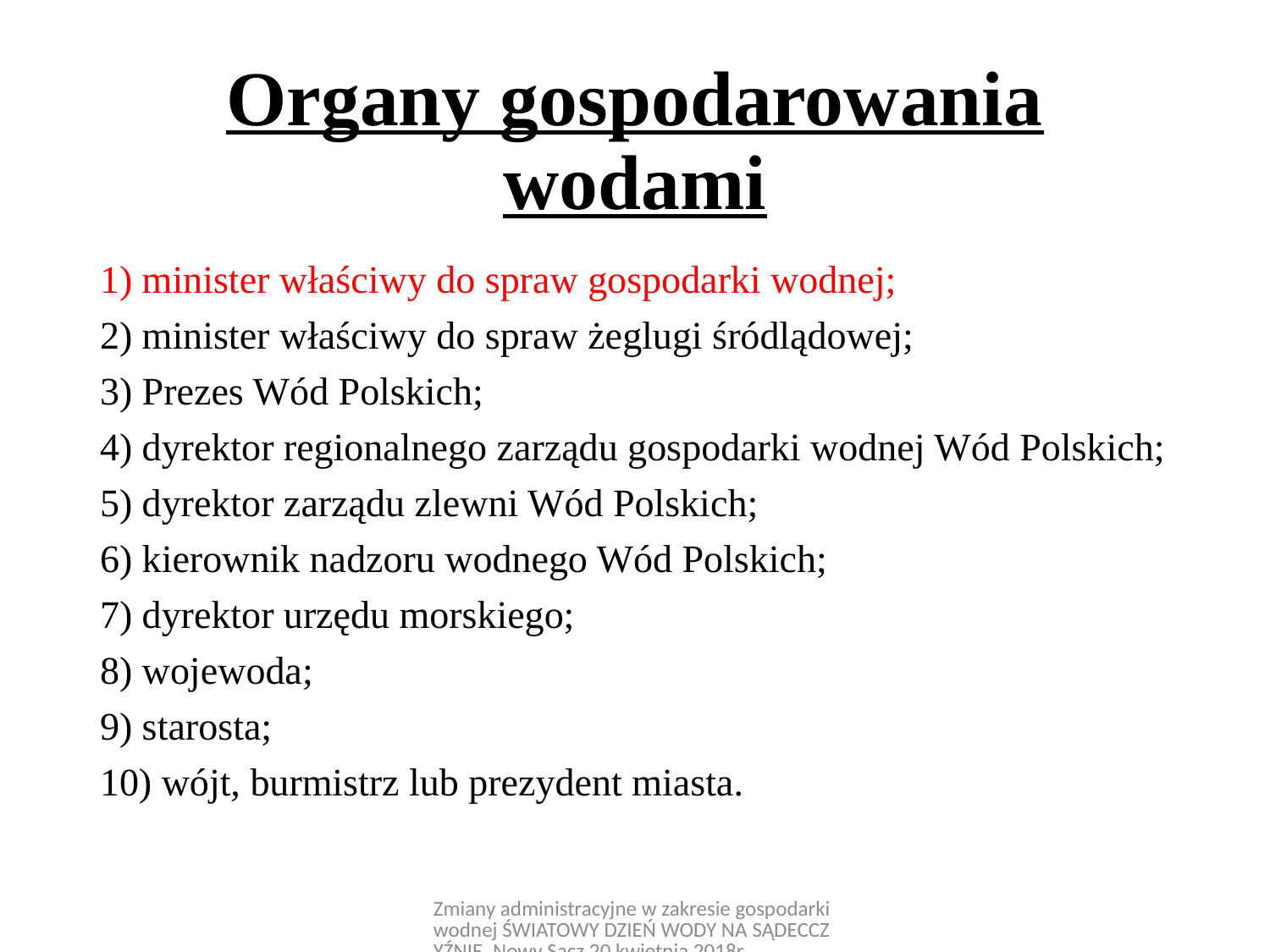

# Organy gospodarowania wodami
1) minister właściwy do spraw gospodarki wodnej;
2) minister właściwy do spraw żeglugi śródlądowej;
3) Prezes Wód Polskich;
4) dyrektor regionalnego zarządu gospodarki wodnej Wód Polskich;
5) dyrektor zarządu zlewni Wód Polskich;
6) kierownik nadzoru wodnego Wód Polskich;
7) dyrektor urzędu morskiego;
8) wojewoda;
9) starosta;
10) wójt, burmistrz lub prezydent miasta.
Zmiany administracyjne w zakresie gospodarki wodnej ŚWIATOWY DZIEŃ WODY NA SĄDECCZYŹNIE, Nowy Sącz 20 kwietnia 2018r.